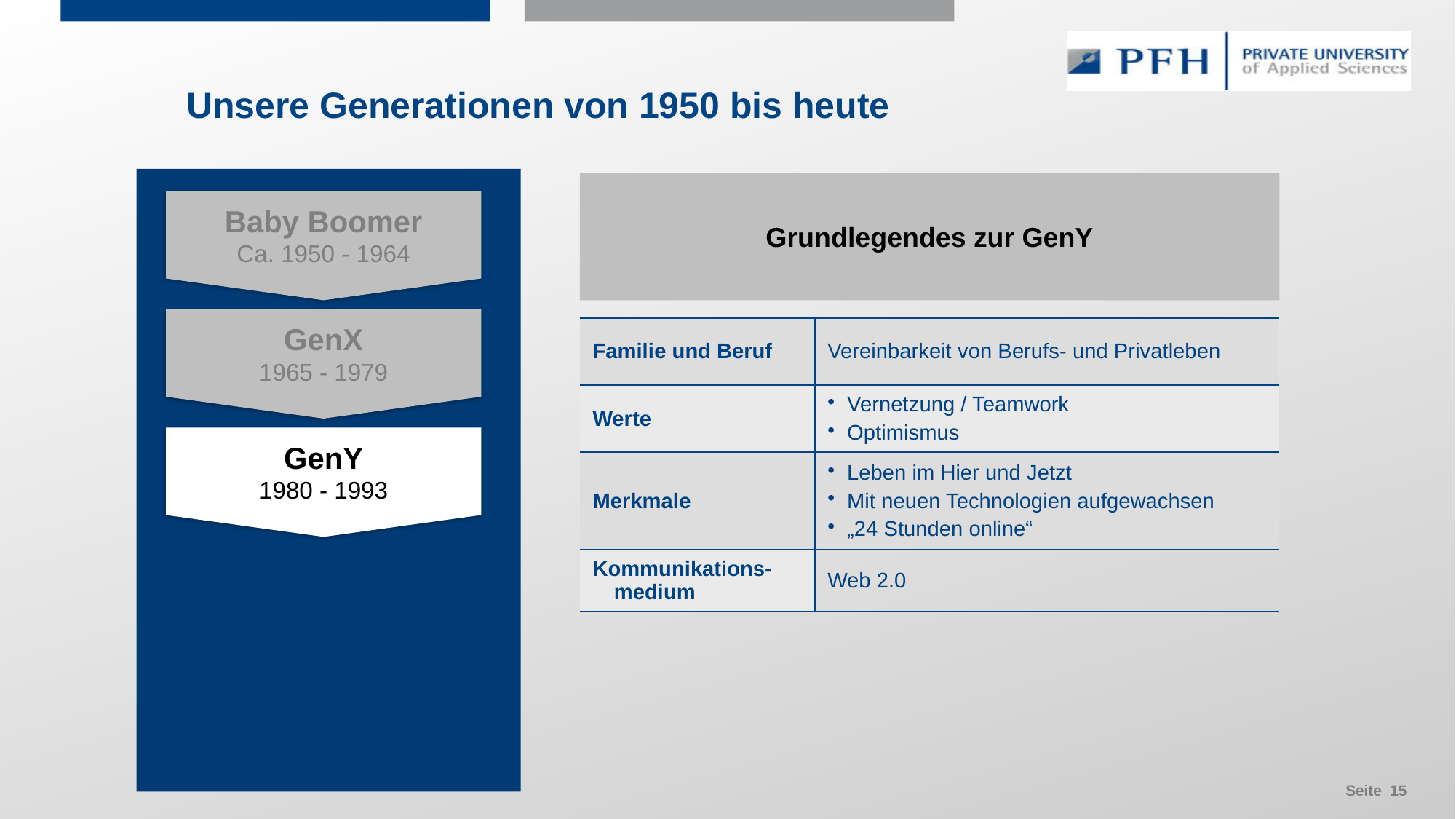

Unsere Generationen von 1950 bis heute

Grundlegendes zur GenY

Baby Boomer
Ca. 1950 - 1964

GenX
1965 - 1979

| Familie und Beruf | Vereinbarkeit von Berufs- und Privatleben |
| --- | --- |
| Werte | Vernetzung / Teamwork Optimismus |
| Merkmale | Leben im Hier und Jetzt Mit neuen Technologien aufgewachsen „24 Stunden online“ |
| Kommunikations-medium | Web 2.0 |

GenY
1980 - 1993